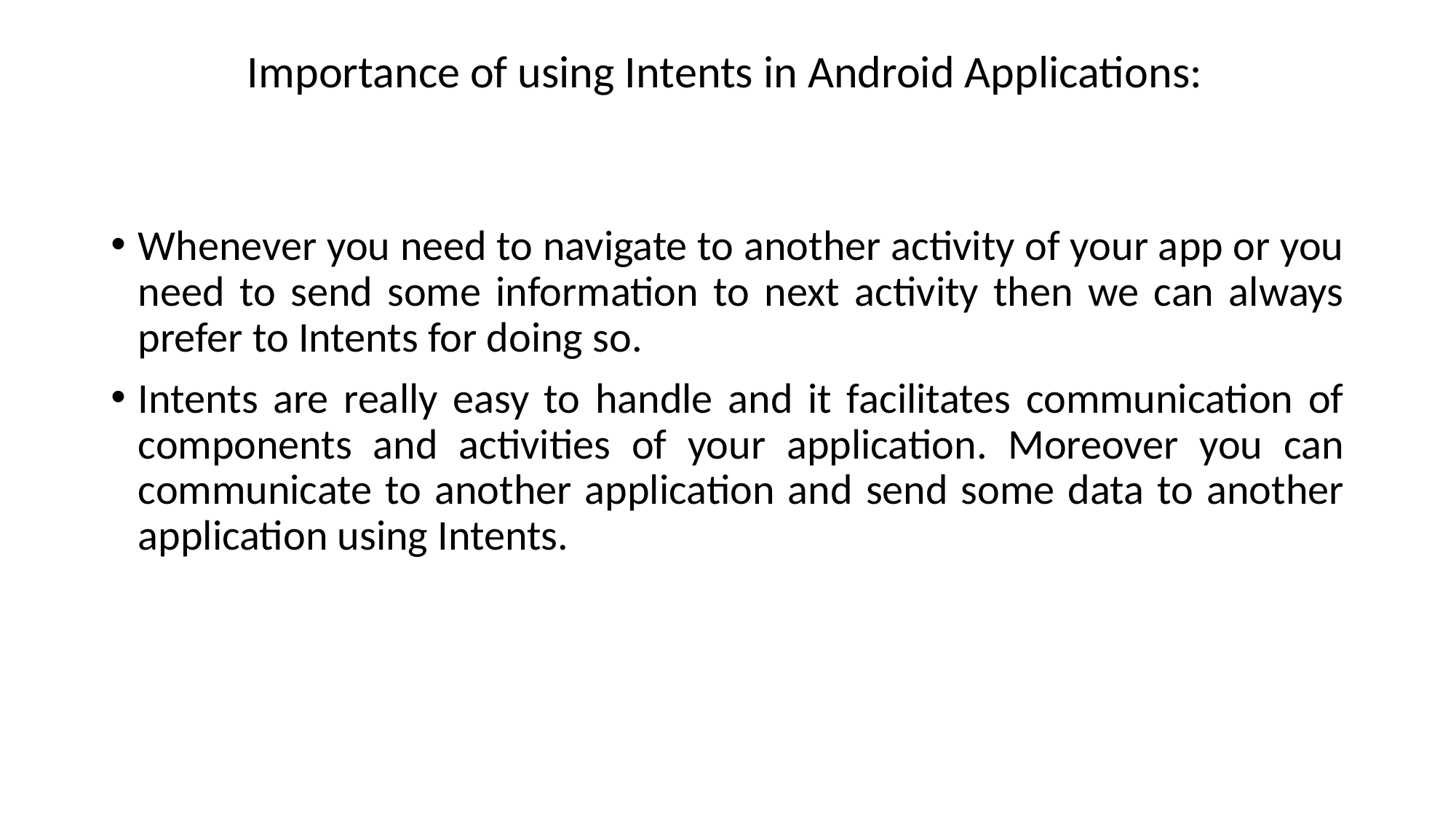

# Importance of using Intents in Android Applications:
Whenever you need to navigate to another activity of your app or you need to send some information to next activity then we can always prefer to Intents for doing so.
Intents are really easy to handle and it facilitates communication of components and activities of your application. Moreover you can communicate to another application and send some data to another application using Intents.